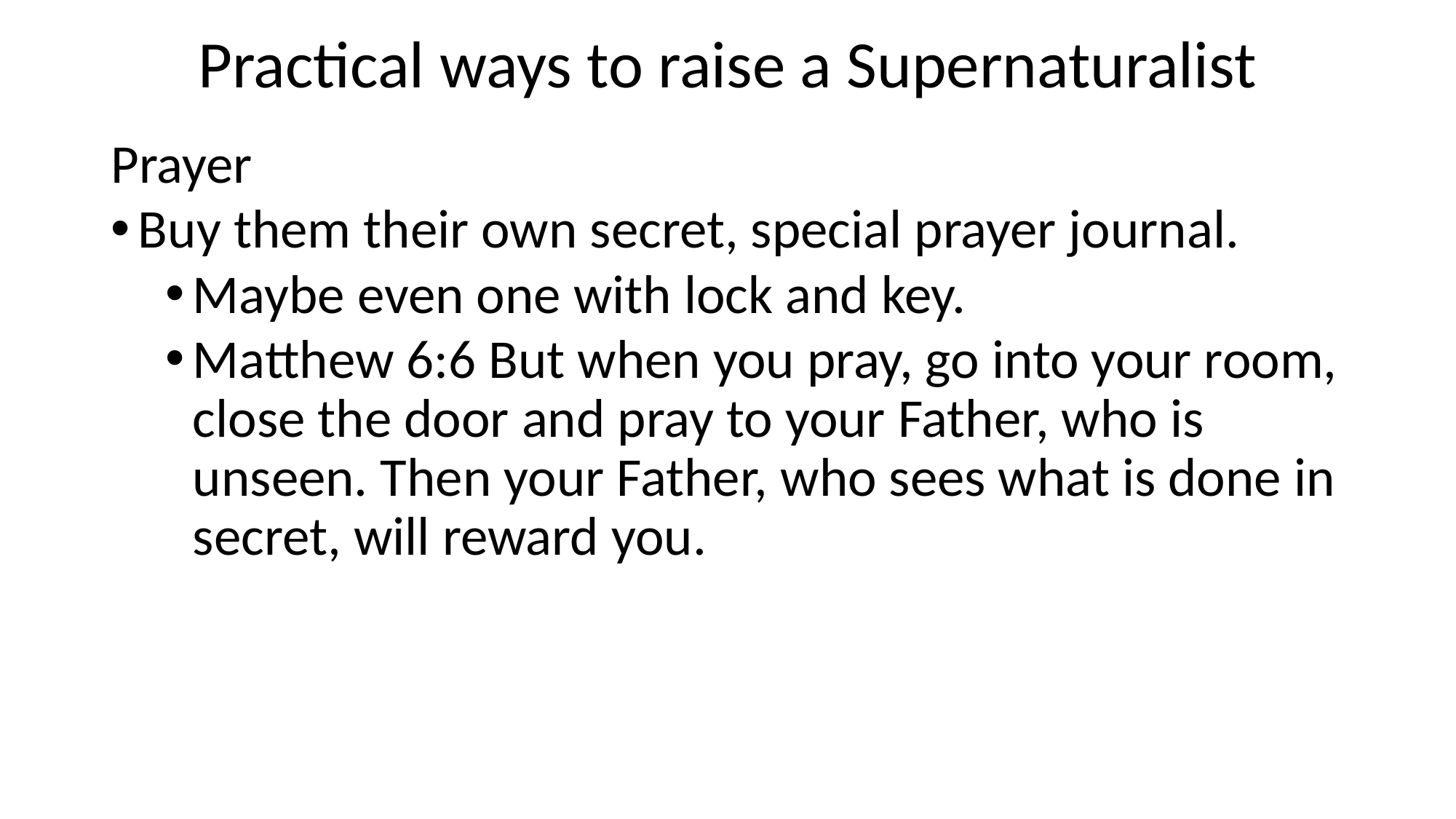

# Practical ways to raise a Supernaturalist
Prayer
Buy them their own secret, special prayer journal.
Maybe even one with lock and key.
Matthew 6:6 But when you pray, go into your room, close the door and pray to your Father, who is unseen. Then your Father, who sees what is done in secret, will reward you.